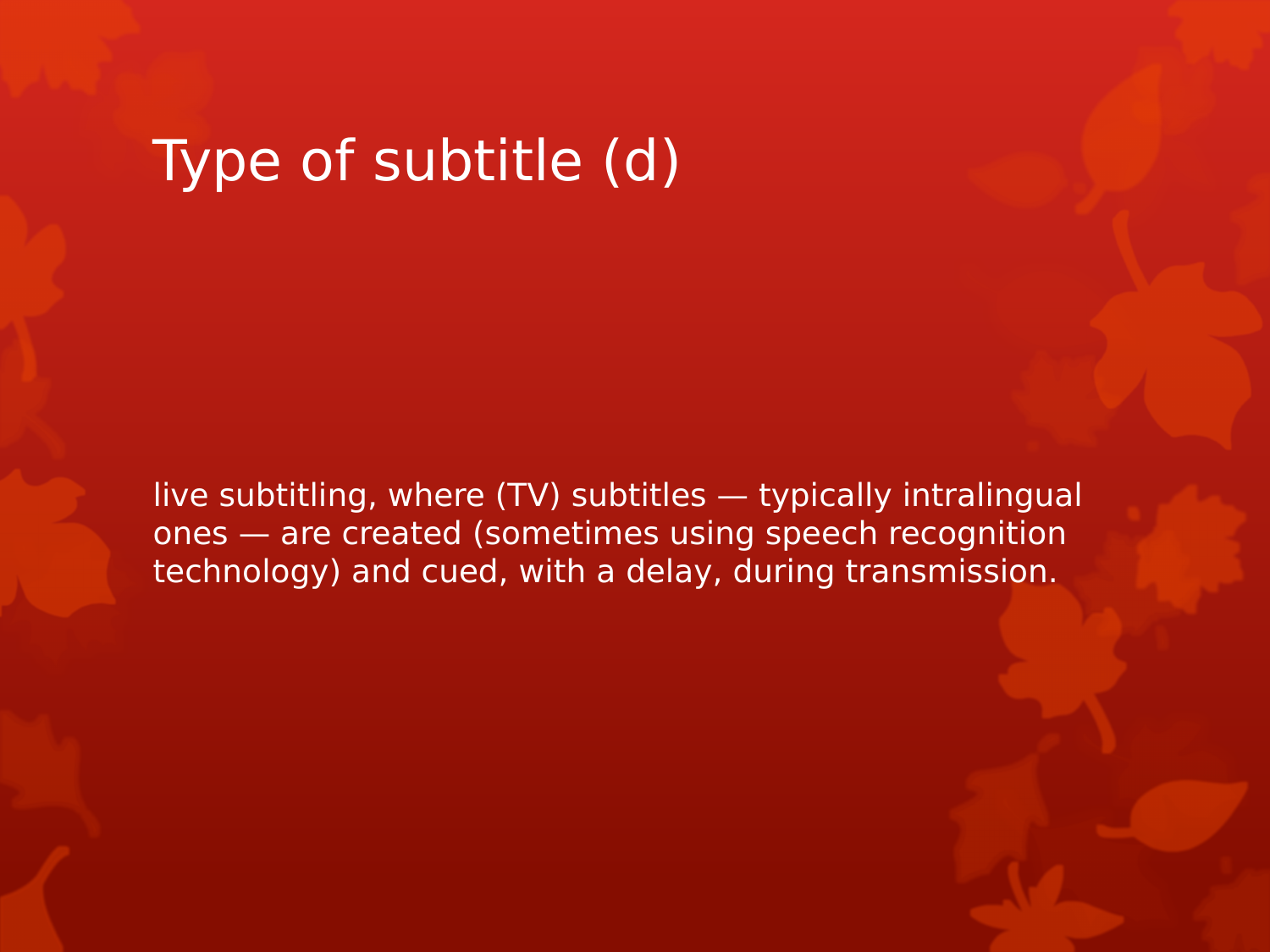

# Type of subtitle (d)
live subtitling, where (TV) subtitles — typically intralingual ones — are created (sometimes using speech recognition technology) and cued, with a delay, during transmission.